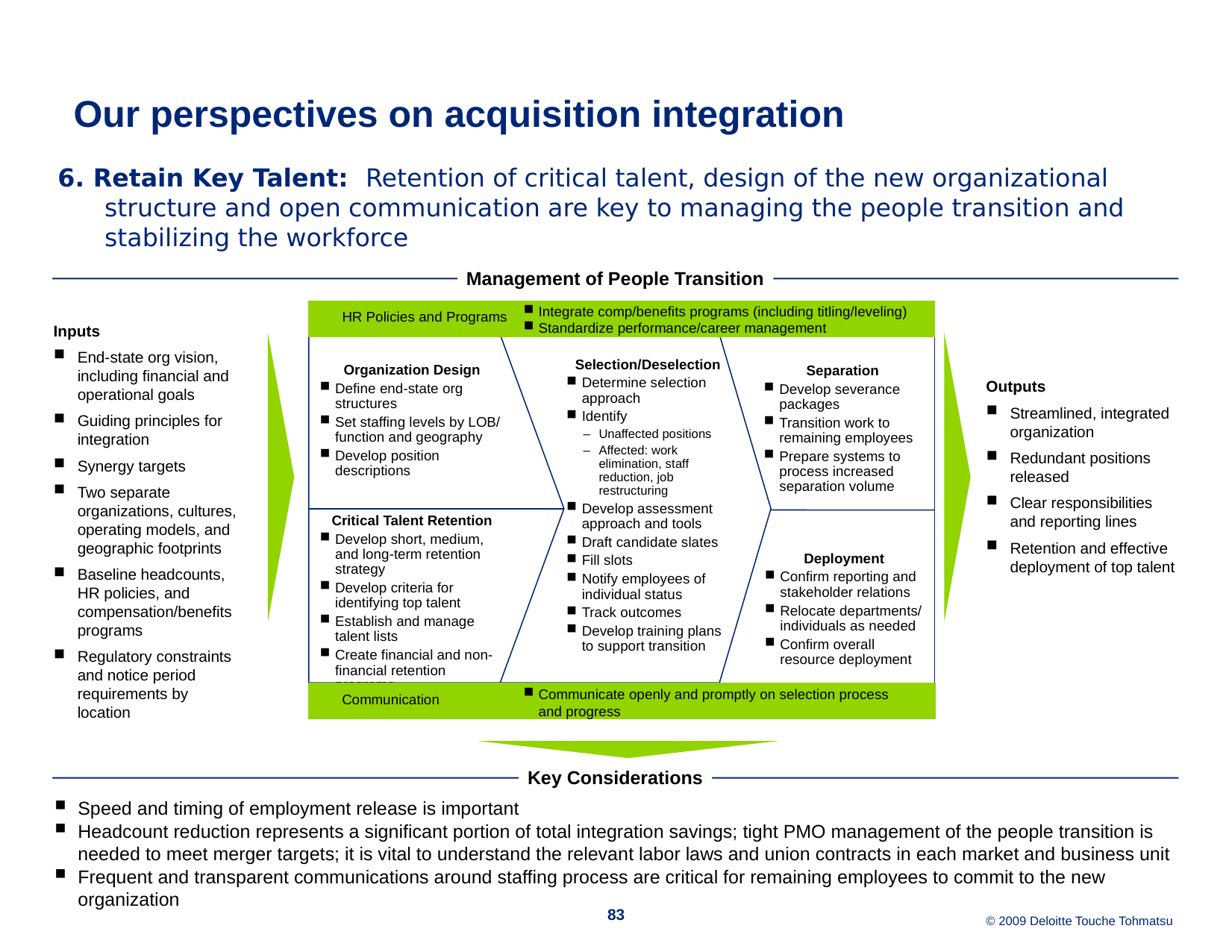

Our perspectives on acquisition integration
6. Retain Key Talent:  Retention of critical talent, design of the new organizational structure and open communication are key to managing the people transition and stabilizing the workforce
Management of People Transition

Integrate comp/benefits programs (including titling/leveling)
Standardize performance/career management
HR Policies and Programs
Inputs
End-state org vision, including financial and operational goals
Guiding principles for integration
Synergy targets
Two separate organizations, cultures, operating models, and geographic footprints
Baseline headcounts, HR policies, and compensation/benefits programs
Regulatory constraints and notice period requirements by location

Selection/Deselection
Determine selection approach
Identify
Unaffected positions
Affected: work elimination, staff reduction, job restructuring
Develop assessment approach and tools
Draft candidate slates
Fill slots
Notify employees of individual status
Track outcomes
Develop training plans to support transition
Outputs
Streamlined, integrated organization
Redundant positions released
Clear responsibilities and reporting lines
Retention and effective deployment of top talent
Organization Design
Define end-state org structures
Set staffing levels by LOB/ function and geography
Develop position descriptions
Separation
Develop severance packages
Transition work to remaining employees
Prepare systems to process increased separation volume

Critical Talent Retention
Develop short, medium, and long-term retention strategy
Develop criteria for identifying top talent
Establish and manage talent lists
Create financial and non-financial retention programs
Deployment
Confirm reporting and stakeholder relations
Relocate departments/ individuals as needed
Confirm overall resource deployment

Communicate openly and promptly on selection process
and progress
Communication

Key Considerations

Speed and timing of employment release is important
Headcount reduction represents a significant portion of total integration savings; tight PMO management of the people transition is needed to meet merger targets; it is vital to understand the relevant labor laws and union contracts in each market and business unit
Frequent and transparent communications around staffing process are critical for remaining employees to commit to the new organization
83